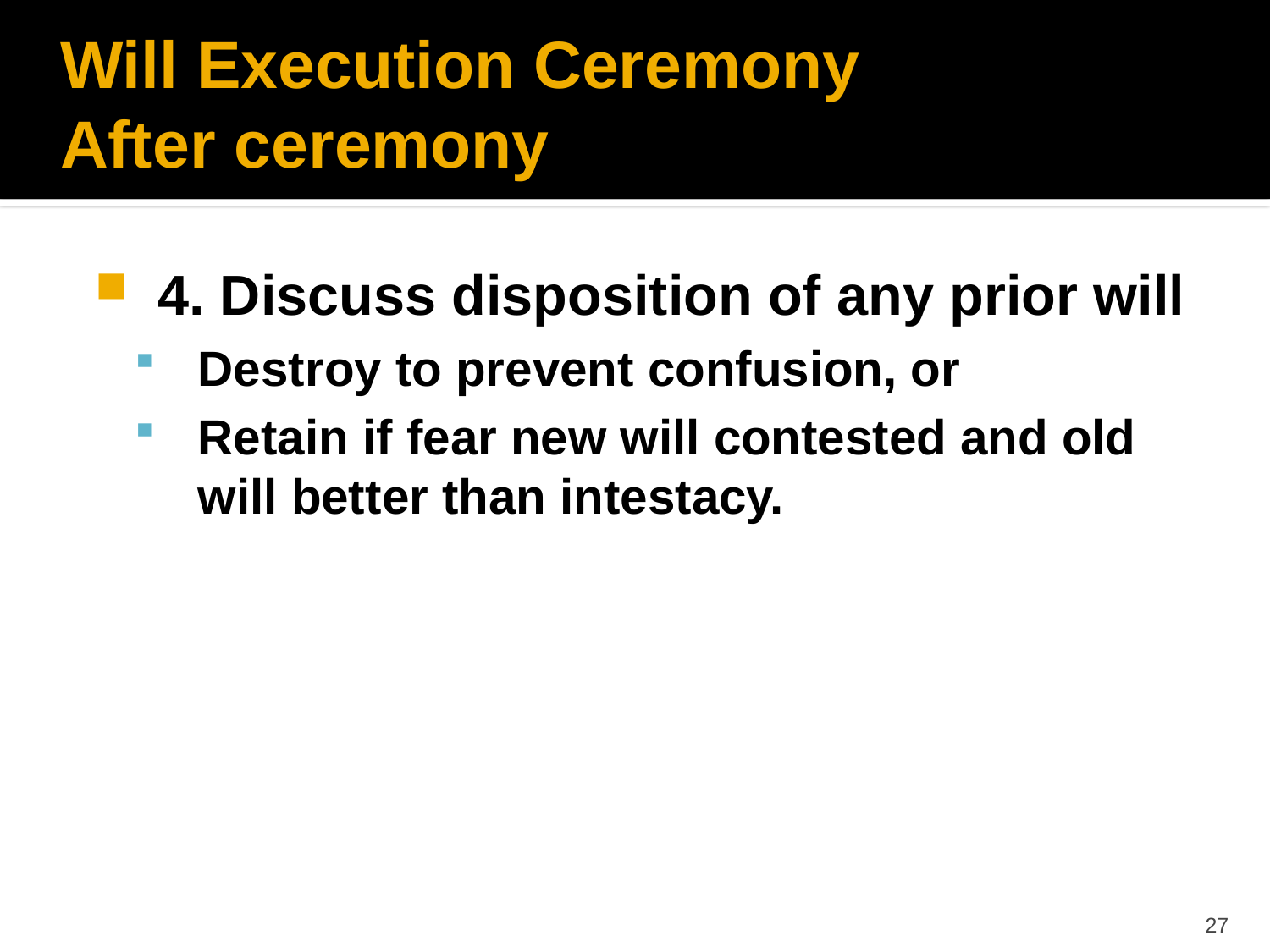

# Will Execution Ceremony After ceremony
4. Discuss disposition of any prior will
Destroy to prevent confusion, or
Retain if fear new will contested and old will better than intestacy.
27